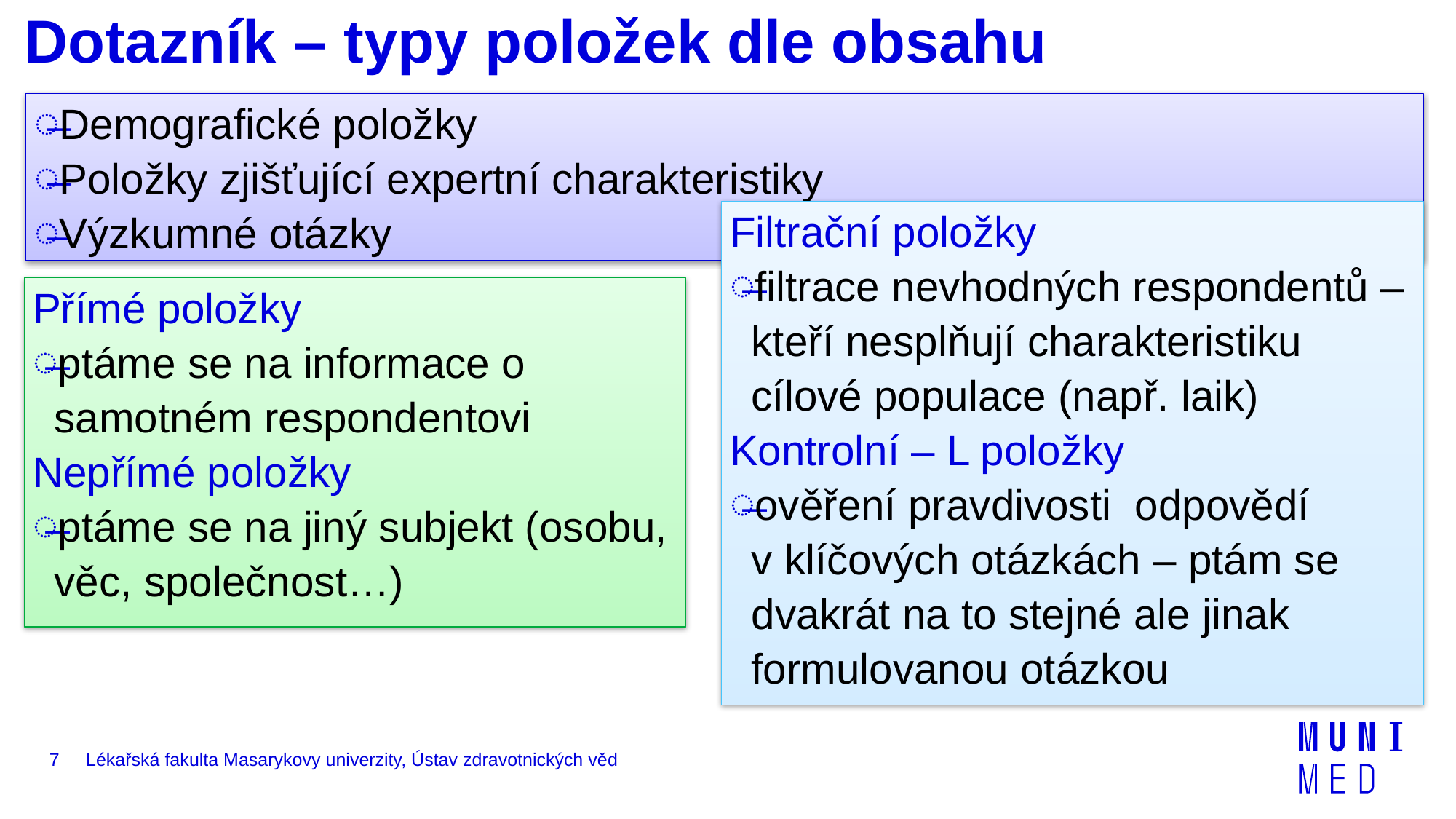

# Dotazník – typy položek dle obsahu
Demografické položky
Položky zjišťující expertní charakteristiky
Výzkumné otázky

Filtrační položky
filtrace nevhodných respondentů – kteří nesplňují charakteristiku cílové populace (např. laik)
Kontrolní – L položky
ověření pravdivosti  odpovědí v klíčových otázkách – ptám se dvakrát na to stejné ale jinak formulovanou otázkou

Přímé položky
ptáme se na informace o samotném respondentovi
Nepřímé položky
ptáme se na jiný subjekt (osobu, věc, společnost…)
7
Lékařská fakulta Masarykovy univerzity, Ústav zdravotnických věd